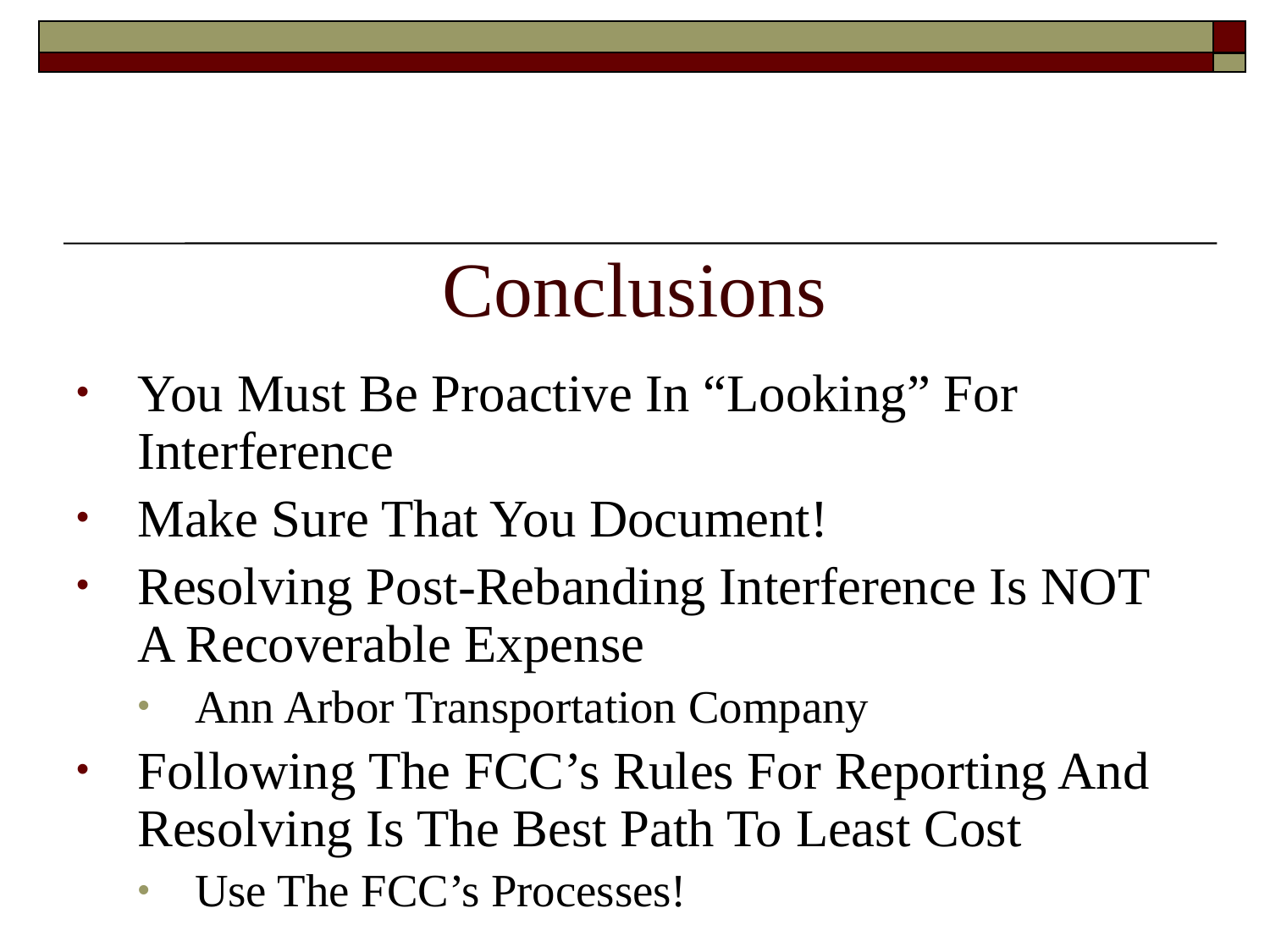

# Conclusions
You Must Be Proactive In “Looking” For Interference
Make Sure That You Document!
Resolving Post-Rebanding Interference Is NOT A Recoverable Expense
Ann Arbor Transportation Company
Following The FCC’s Rules For Reporting And Resolving Is The Best Path To Least Cost
Use The FCC’s Processes!